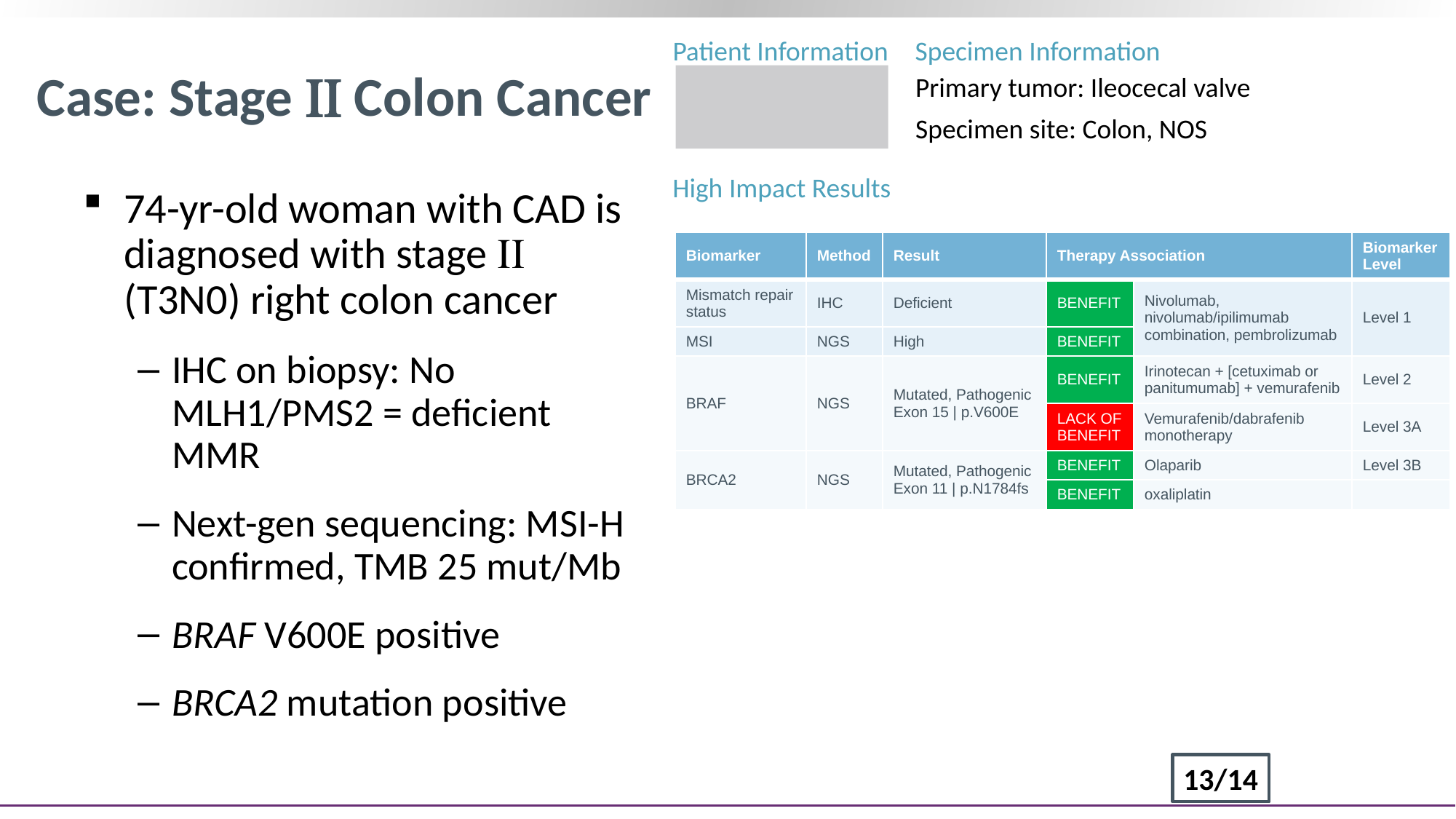

# Case: Stage ΙΙ Colon Cancer
Patient Information
Specimen Information
Primary tumor: Ileocecal valve
Specimen site: Colon, NOS

High Impact Results
74-yr-old woman with CAD is diagnosed with stage ΙΙ (T3N0) right colon cancer
IHC on biopsy: No MLH1/PMS2 = deficient MMR
Next-gen sequencing: MSI-H confirmed, TMB 25 mut/Mb
BRAF V600E positive
BRCA2 mutation positive

| Biomarker | Method | Result | Therapy Association |  | Biomarker Level |
| --- | --- | --- | --- | --- | --- |
| Mismatch repair status | IHC | Deficient | BENEFIT | Nivolumab, nivolumab/ipilimumab combination, pembrolizumab | Level 1 |
| MSI | NGS | High | BENEFIT |  |  |
| BRAF | NGS | Mutated, Pathogenic Exon 15 | p.V600E | BENEFIT | Irinotecan + [cetuximab or panitumumab] + vemurafenib | Level 2 |
|  |  |  | LACK OF BENEFIT | Vemurafenib/dabrafenib monotherapy | Level 3A |
| BRCA2 | NGS | Mutated, Pathogenic Exon 11 | p.N1784fs | BENEFIT | Olaparib | Level 3B |
|  |  |  | BENEFIT | oxaliplatin |  |
13/14